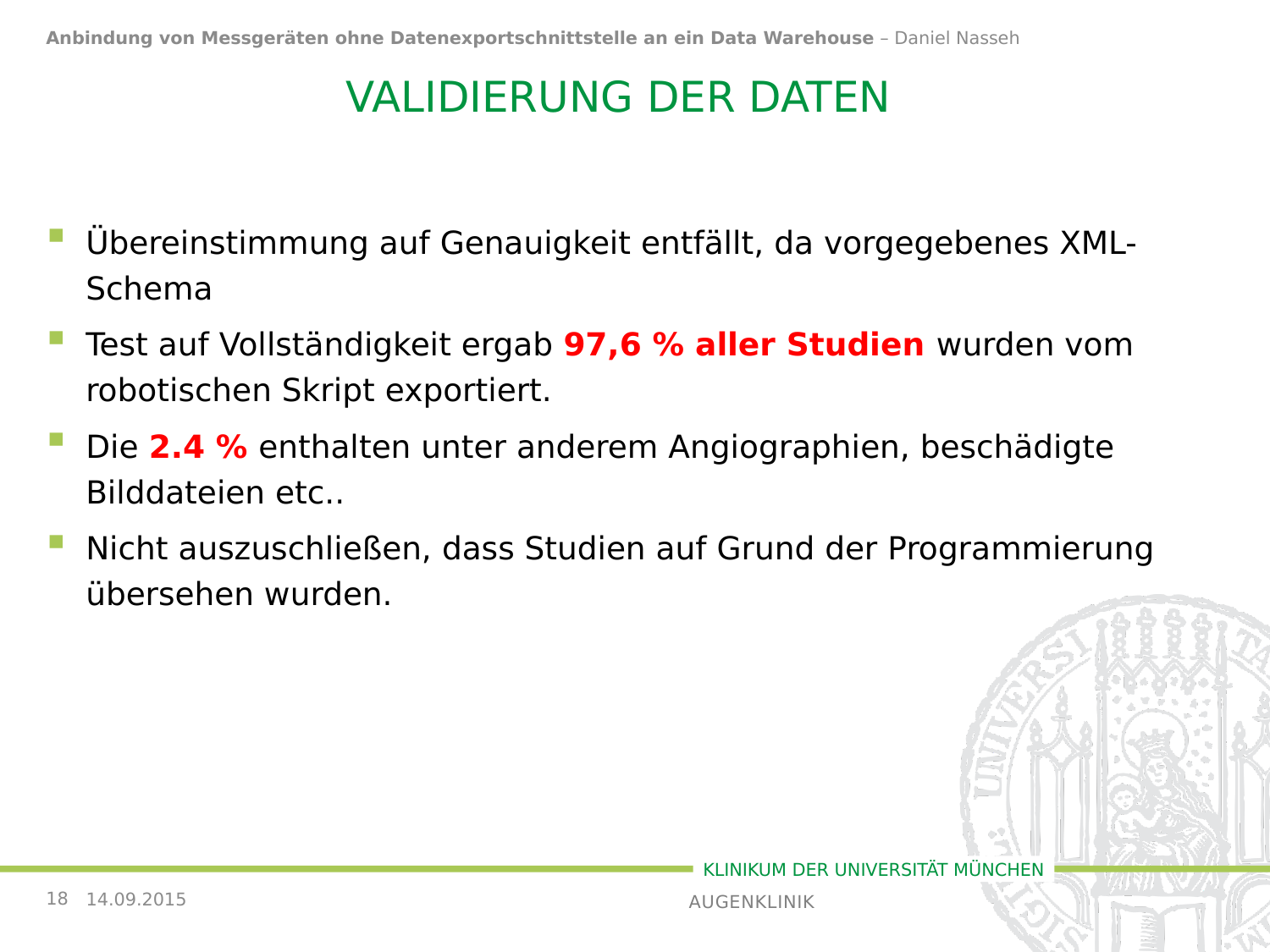

Anbindung von Messgeräten ohne Datenexportschnittstelle an ein Data Warehouse – Daniel Nasseh
# Validierung der Daten
Übereinstimmung auf Genauigkeit entfällt, da vorgegebenes XML-Schema
Test auf Vollständigkeit ergab 97,6 % aller Studien wurden vom robotischen Skript exportiert.
Die 2.4 % enthalten unter anderem Angiographien, beschädigte Bilddateien etc..
Nicht auszuschließen, dass Studien auf Grund der Programmierung übersehen wurden.
14.09.2015
18